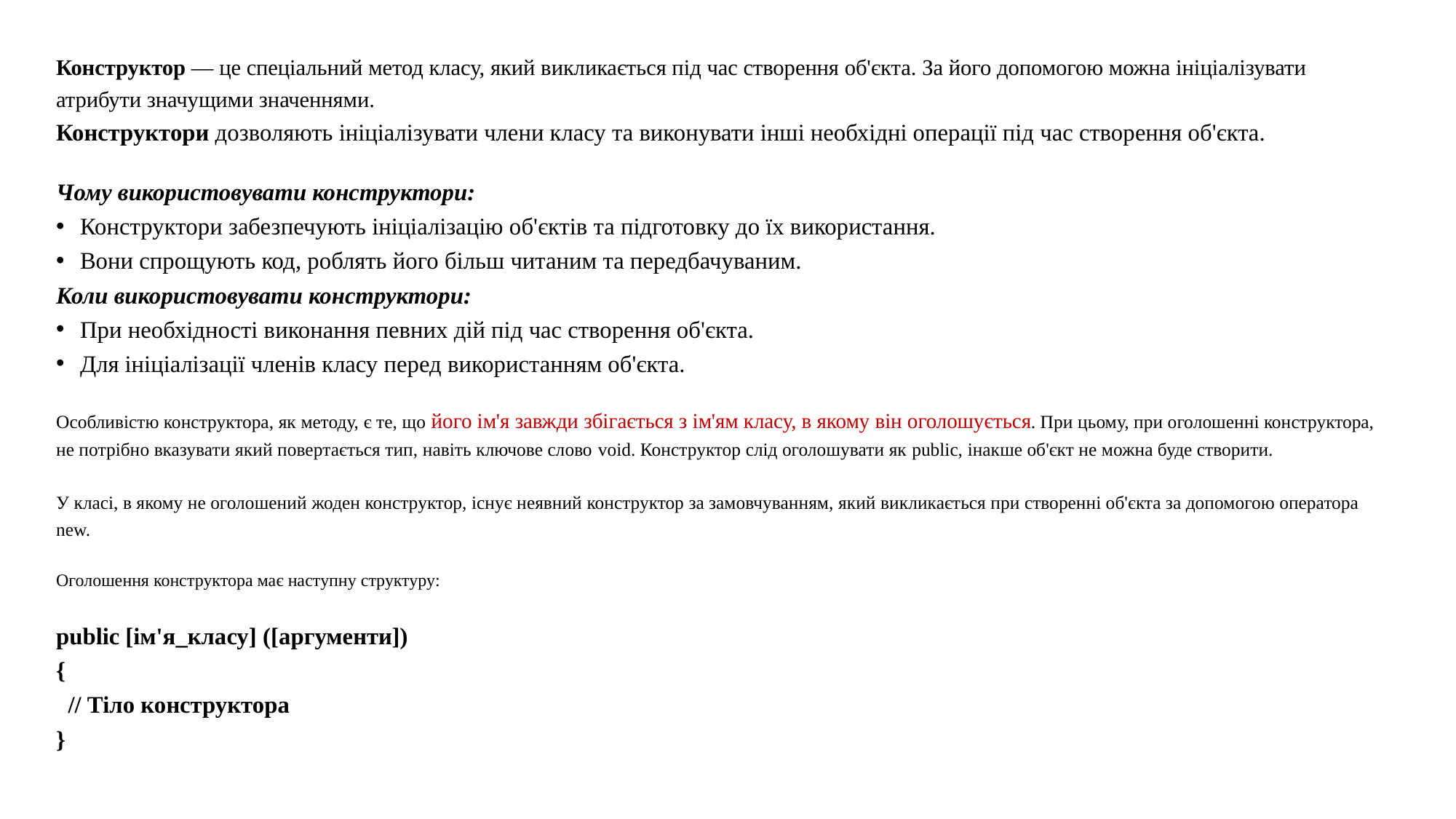

Конструктор — це спеціальний метод класу, який викликається під час створення об'єкта. За його допомогою можна ініціалізувати атрибути значущими значеннями.
Конструктори дозволяють ініціалізувати члени класу та виконувати інші необхідні операції під час створення об'єкта.

Чому використовувати конструктори:
Конструктори забезпечують ініціалізацію об'єктів та підготовку до їх використання.
Вони спрощують код, роблять його більш читаним та передбачуваним.
Коли використовувати конструктори:
При необхідності виконання певних дій під час створення об'єкта.
Для ініціалізації членів класу перед використанням об'єкта.

Особливістю конструктора, як методу, є те, що його ім'я завжди збігається з ім'ям класу, в якому він оголошується. При цьому, при оголошенні конструктора, не потрібно вказувати який повертається тип, навіть ключове слово void. Конструктор слід оголошувати як public, інакше об'єкт не можна буде створити.

У класі, в якому не оголошений жоден конструктор, існує неявний конструктор за замовчуванням, який викликається при створенні об'єкта за допомогою оператора new.

Оголошення конструктора має наступну структуру:

public [ім'я_класу] ([аргументи])
{
  // Тіло конструктора
}